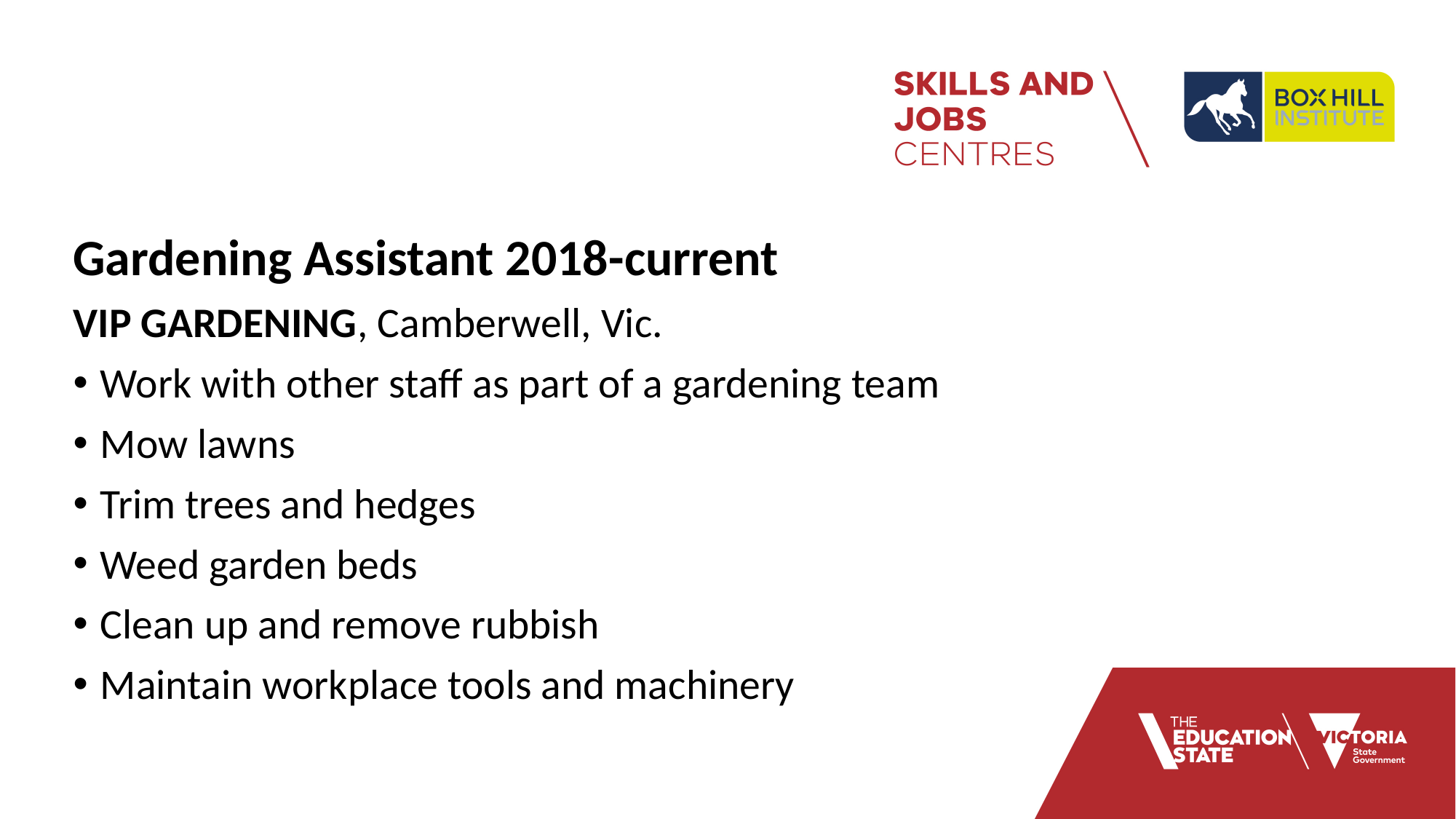

Gardening Assistant				2018-current
VIP GARDENING, Camberwell, Vic.
Work with other staff as part of a gardening team
Mow lawns
Trim trees and hedges
Weed garden beds
Clean up and remove rubbish
Maintain workplace tools and machinery